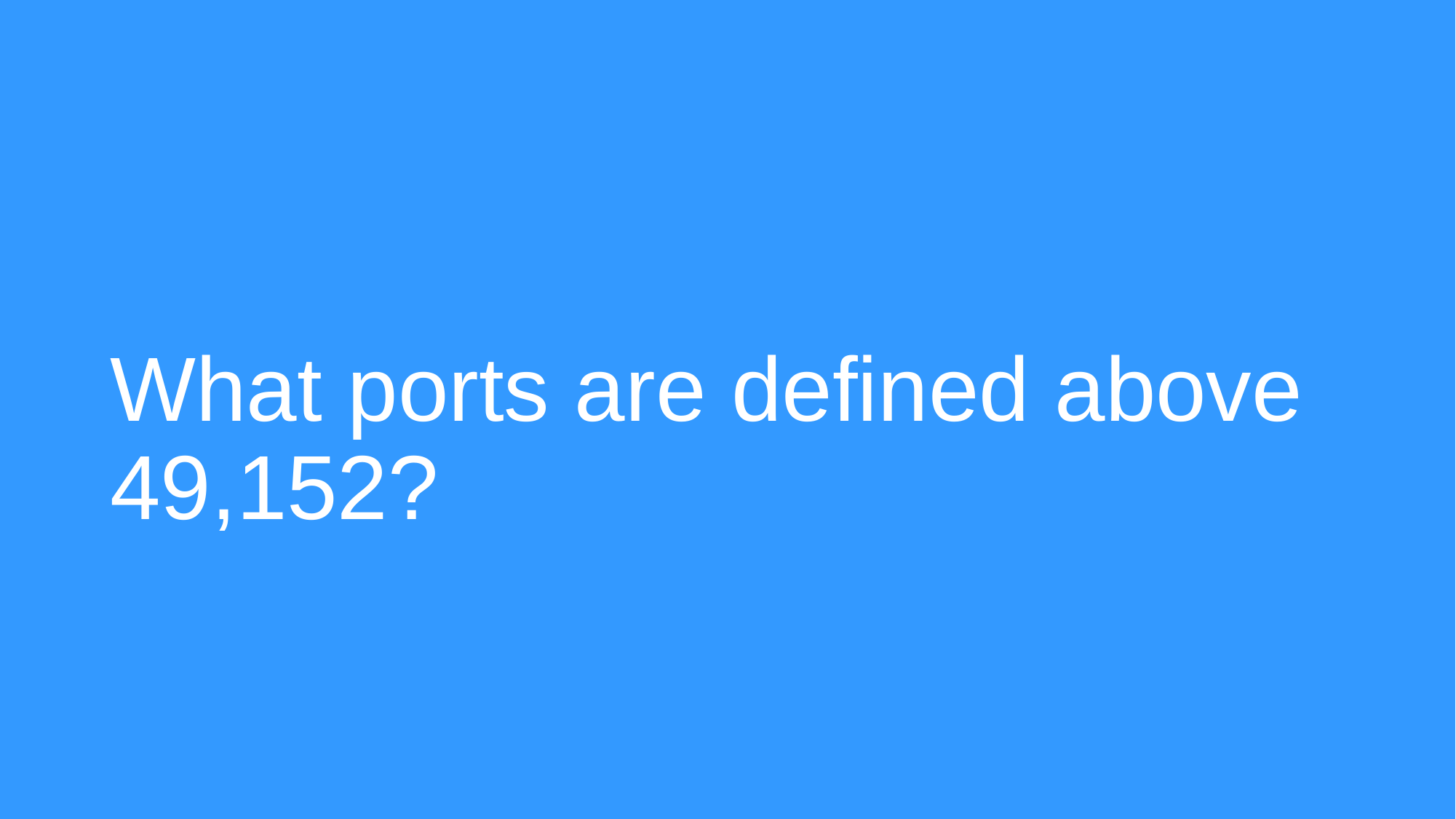

# What ports are defined above 49,152?